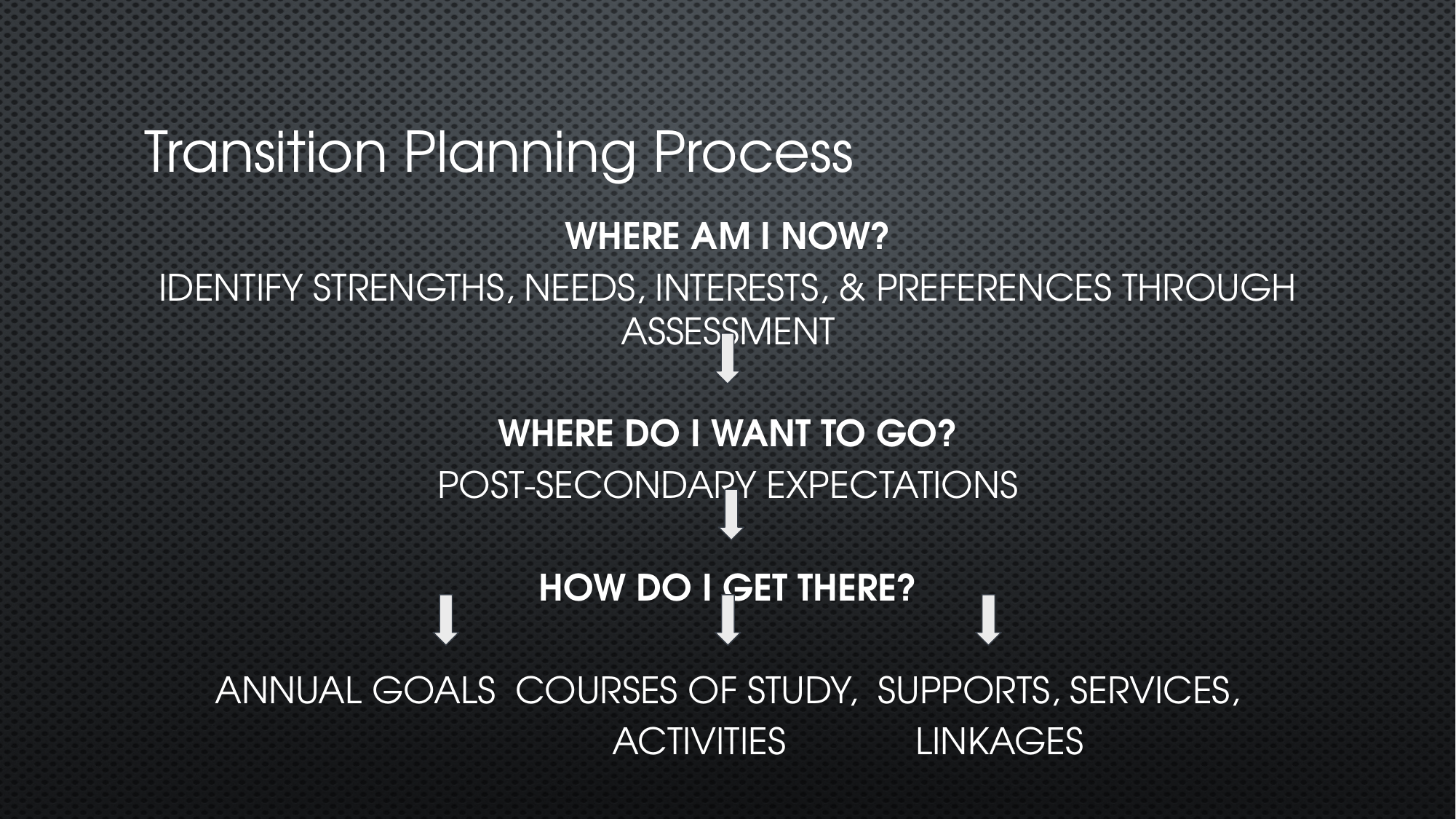

# Transition Planning Process
Where Am I Now?
Identify Strengths, Needs, Interests, & Preferences through Assessment

Where Do I Want to Go?
Post-Secondary Expectations

How Do I Get There?

Annual Goals  Courses of Study,  Supports, Services,
                        Activities             Linkages